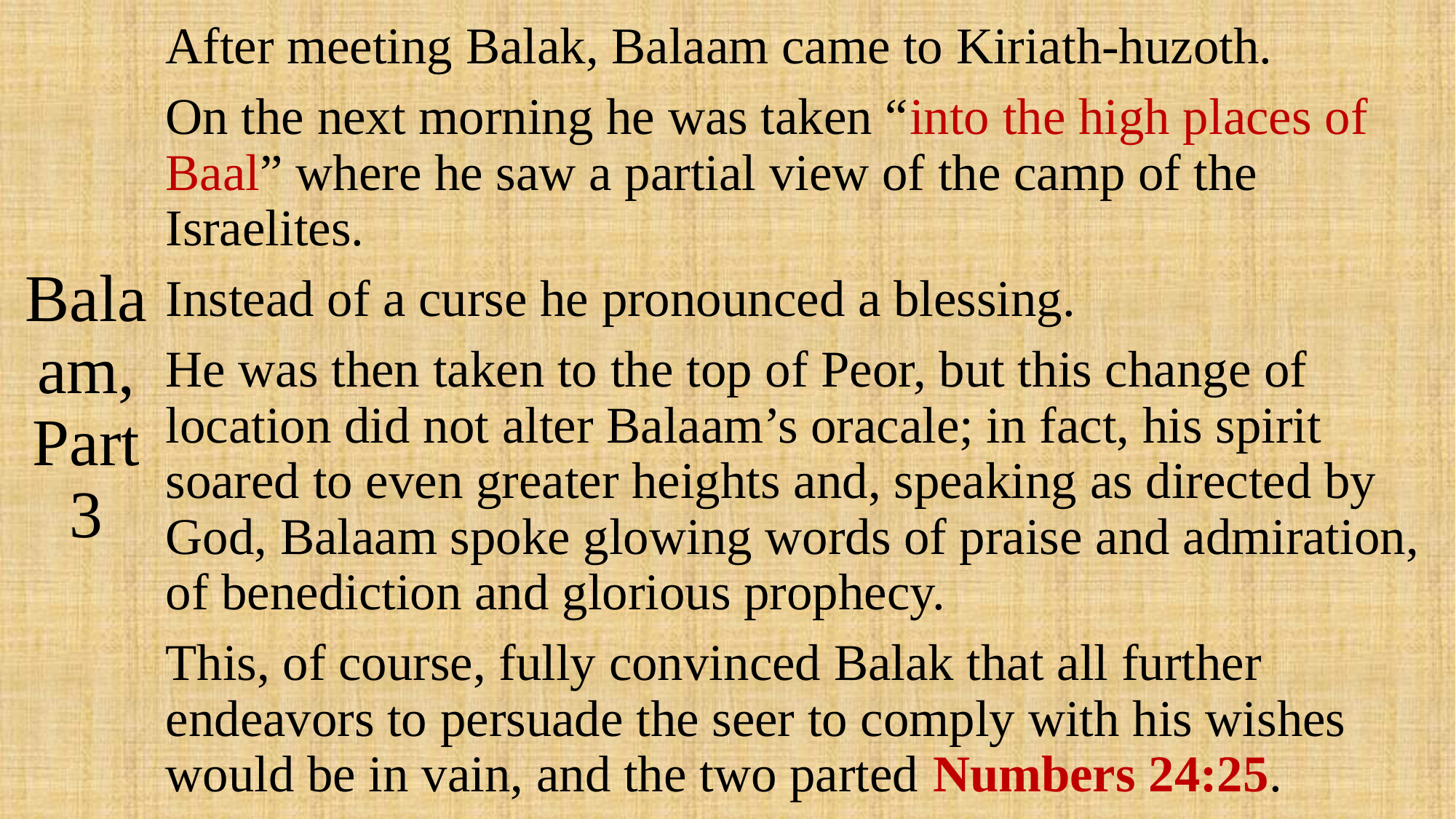

# Balaam, Part 3
After meeting Balak, Balaam came to Kiriath-huzoth.
On the next morning he was taken “into the high places of Baal” where he saw a partial view of the camp of the Israelites.
Instead of a curse he pronounced a blessing.
He was then taken to the top of Peor, but this change of location did not alter Balaam’s oracale; in fact, his spirit soared to even greater heights and, speaking as directed by God, Balaam spoke glowing words of praise and admiration, of benediction and glorious prophecy.
This, of course, fully convinced Balak that all further endeavors to persuade the seer to comply with his wishes would be in vain, and the two parted Numbers 24:25.